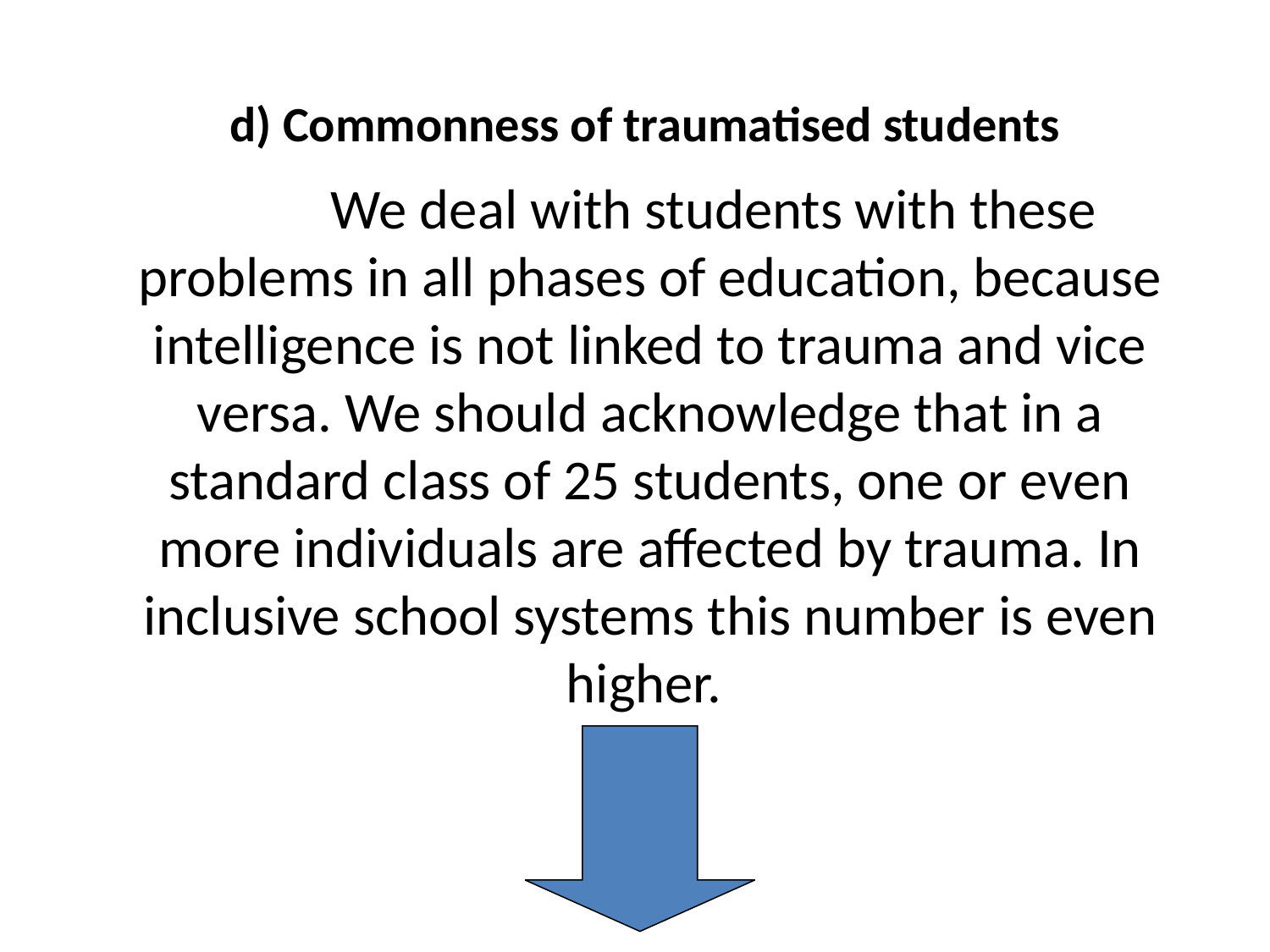

d) Commonness of traumatised students
		We deal with students with these problems in all phases of education, because intelligence is not linked to trauma and vice versa. We should acknowledge that in a standard class of 25 students, one or even more individuals are affected by trauma. In inclusive school systems this number is even higher.